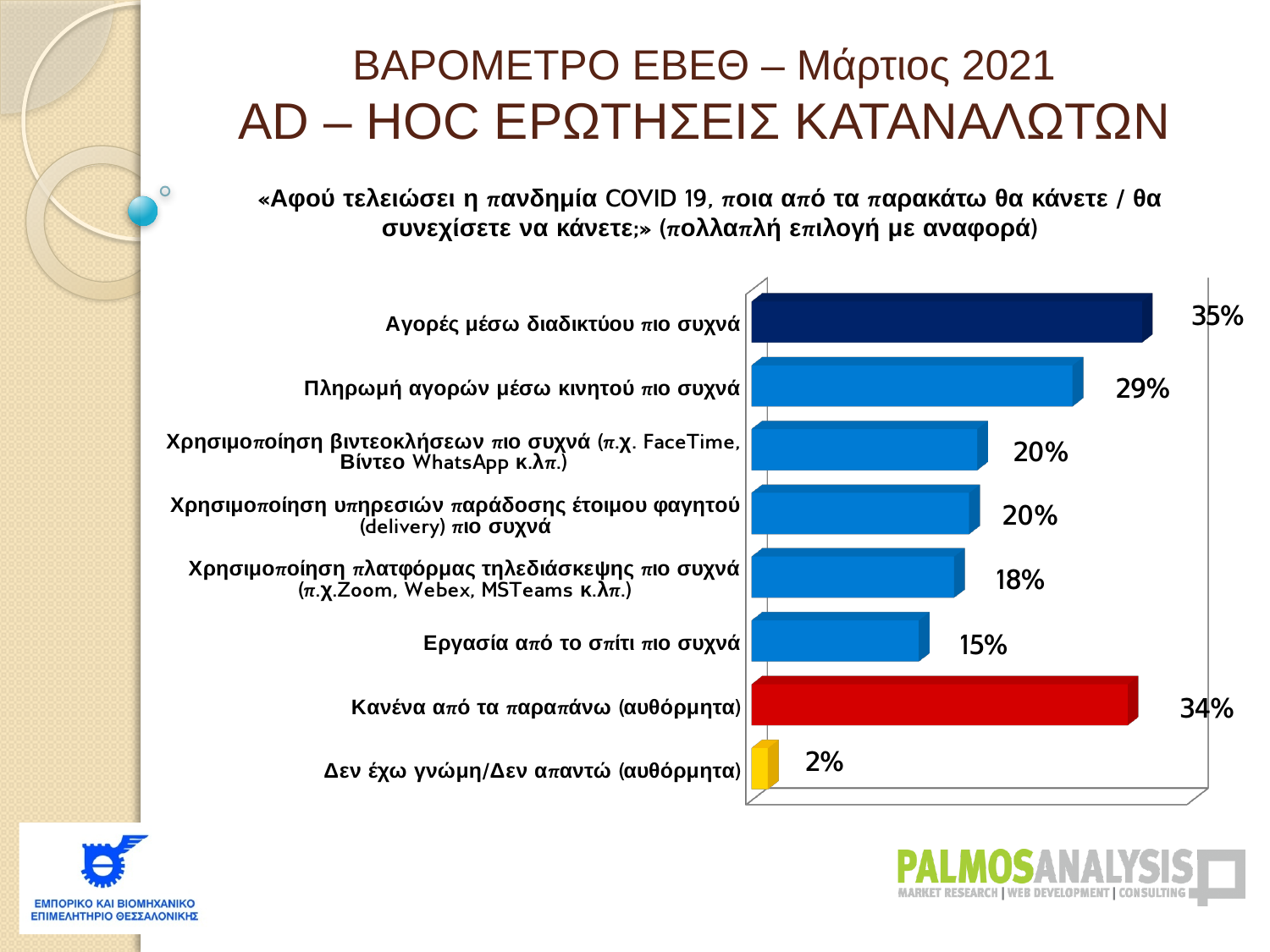

ΒΑΡΟΜΕΤΡΟ ΕΒΕΘ – Μάρτιος 2021
AD – HOC ΕΡΩΤΗΣΕΙΣ ΚΑΤΑΝΑΛΩΤΩΝ
«Αφού τελειώσει η πανδημία COVID 19, ποια από τα παρακάτω θα κάνετε / θα συνεχίσετε να κάνετε;» (πολλαπλή επιλογή με αναφορά)

[unsupported chart]